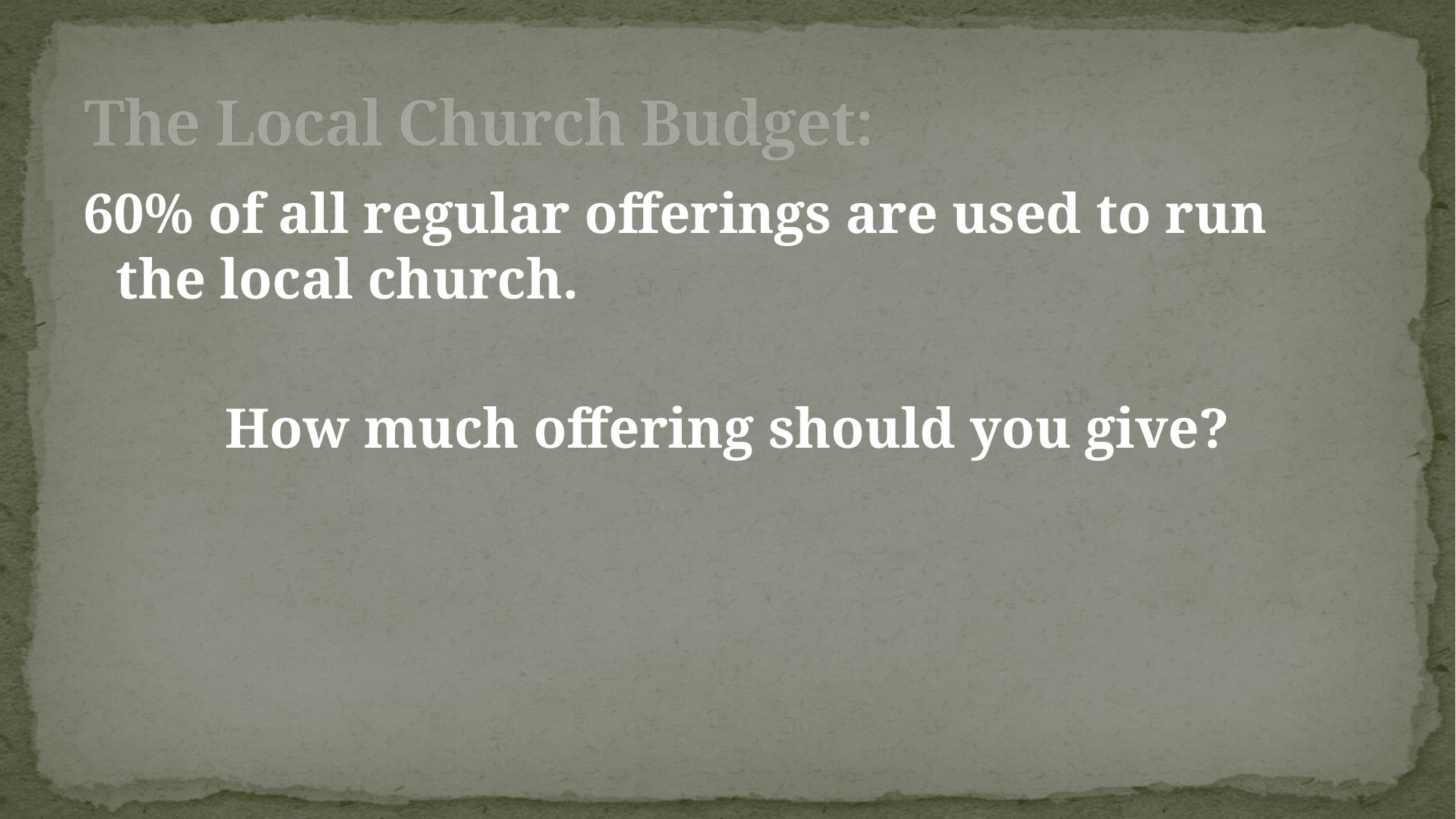

# The Local Church Budget:
60% of all regular offerings are used to run the local church.

How much offering should you give?